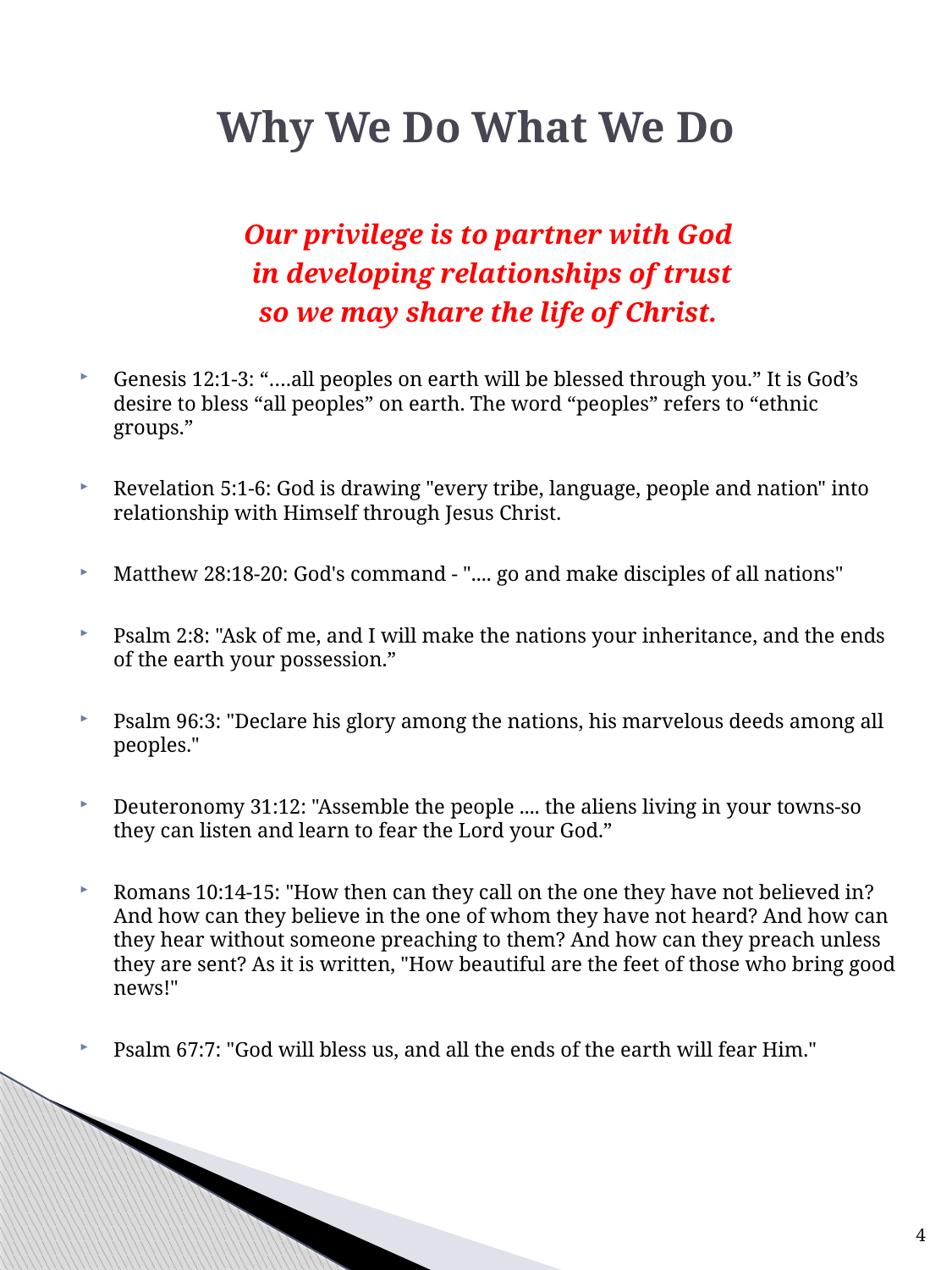

# Why We Do What We Do
Our privilege is to partner with God
 in developing relationships of trust
 so we may share the life of Christ.

Genesis 12:1-3: “….all peoples on earth will be blessed through you.” It is God’s desire to bless “all peoples” on earth. The word “peoples” refers to “ethnic groups.”

Revelation 5:1-6: God is drawing "every tribe, language, people and nation" into relationship with Himself through Jesus Christ.

Matthew 28:18-20: God's command - ".... go and make disciples of all nations"

Psalm 2:8: "Ask of me, and I will make the nations your inheritance, and the ends of the earth your possession.”

Psalm 96:3: "Declare his glory among the nations, his marvelous deeds among all peoples."

Deuteronomy 31:12: "Assemble the people .... the aliens living in your towns-so they can listen and learn to fear the Lord your God.”

Romans 10:14-15: "How then can they call on the one they have not believed in? And how can they believe in the one of whom they have not heard? And how can they hear without someone preaching to them? And how can they preach unless they are sent? As it is written, "How beautiful are the feet of those who bring good news!"

Psalm 67:7: "God will bless us, and all the ends of the earth will fear Him."

4